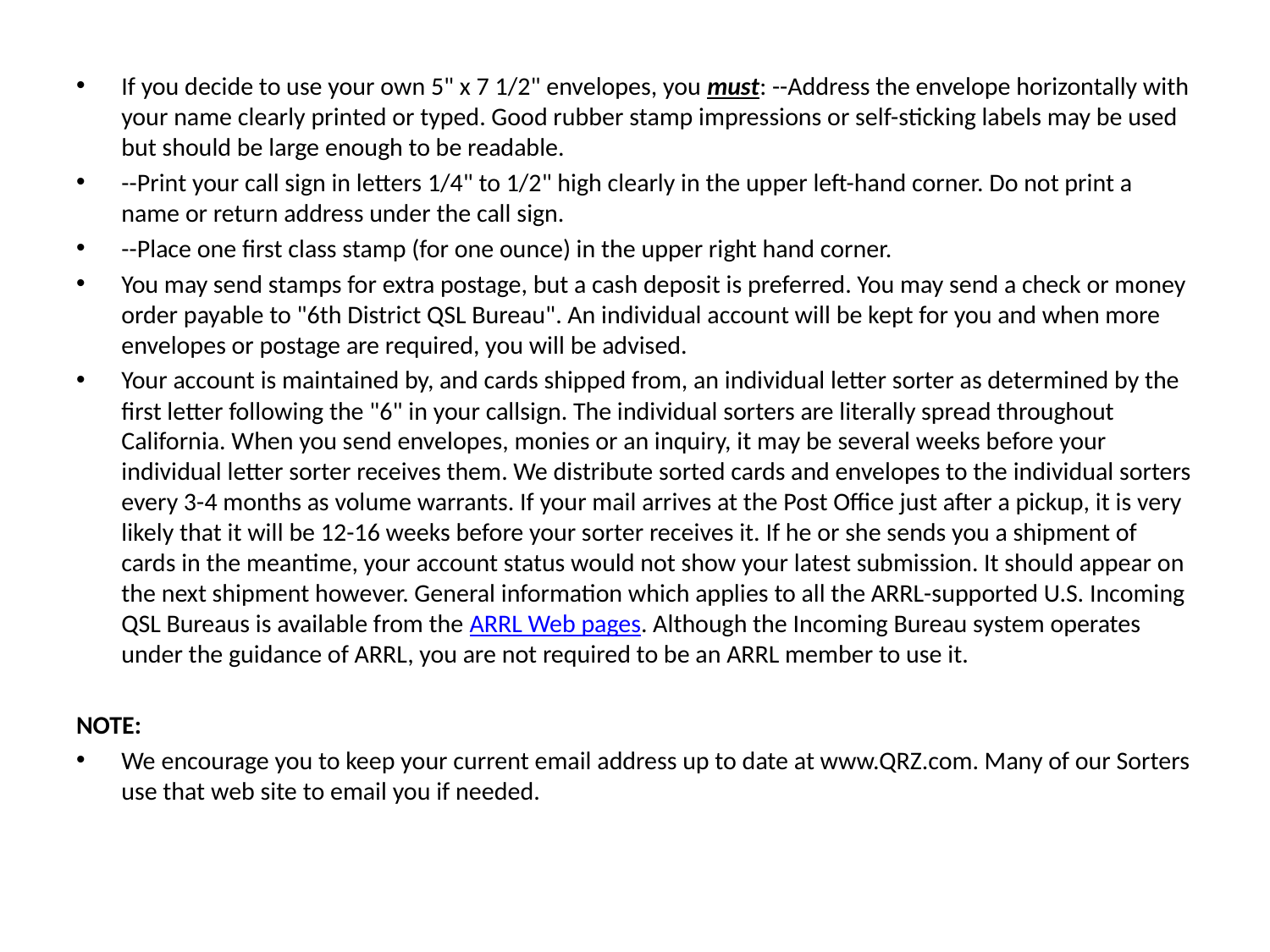

If you decide to use your own 5" x 7 1/2" envelopes, you must: --Address the envelope horizontally with your name clearly printed or typed. Good rubber stamp impressions or self-sticking labels may be used but should be large enough to be readable.
--Print your call sign in letters 1/4" to 1/2" high clearly in the upper left-hand corner. Do not print a name or return address under the call sign.
--Place one first class stamp (for one ounce) in the upper right hand corner.
You may send stamps for extra postage, but a cash deposit is preferred. You may send a check or money order payable to "6th District QSL Bureau". An individual account will be kept for you and when more envelopes or postage are required, you will be advised.
Your account is maintained by, and cards shipped from, an individual letter sorter as determined by the first letter following the "6" in your callsign. The individual sorters are literally spread throughout California. When you send envelopes, monies or an inquiry, it may be several weeks before your individual letter sorter receives them. We distribute sorted cards and envelopes to the individual sorters every 3-4 months as volume warrants. If your mail arrives at the Post Office just after a pickup, it is very likely that it will be 12-16 weeks before your sorter receives it. If he or she sends you a shipment of cards in the meantime, your account status would not show your latest submission. It should appear on the next shipment however. General information which applies to all the ARRL-supported U.S. Incoming QSL Bureaus is available from the ARRL Web pages. Although the Incoming Bureau system operates under the guidance of ARRL, you are not required to be an ARRL member to use it.

NOTE:
We encourage you to keep your current email address up to date at www.QRZ.com. Many of our Sorters use that web site to email you if needed.